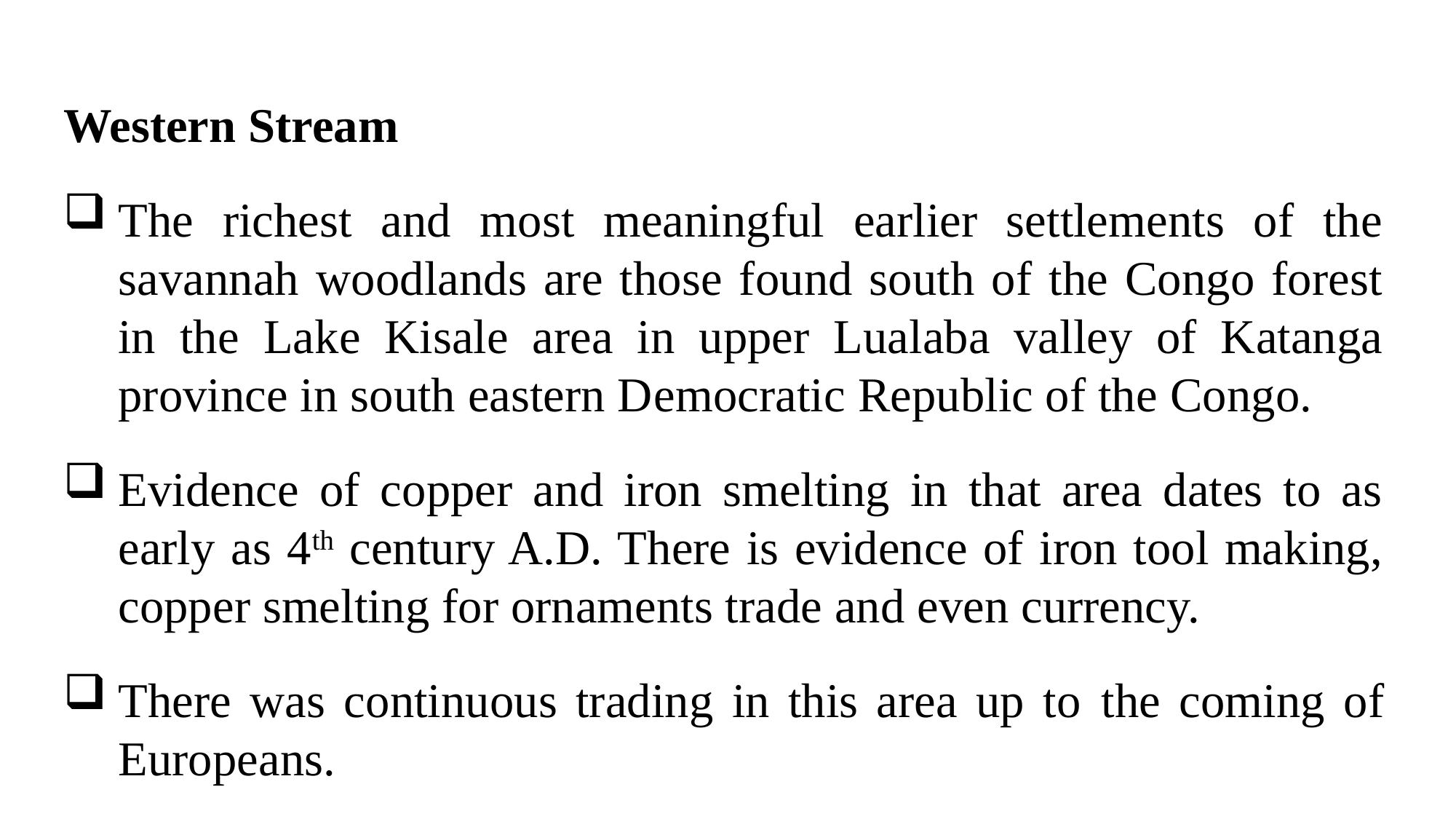

Western Stream
The richest and most meaningful earlier settlements of the savannah woodlands are those found south of the Congo forest in the Lake Kisale area in upper Lualaba valley of Katanga province in south eastern Democratic Republic of the Congo.
Evidence of copper and iron smelting in that area dates to as early as 4th century A.D. There is evidence of iron tool making, copper smelting for ornaments trade and even currency.
There was continuous trading in this area up to the coming of Europeans.